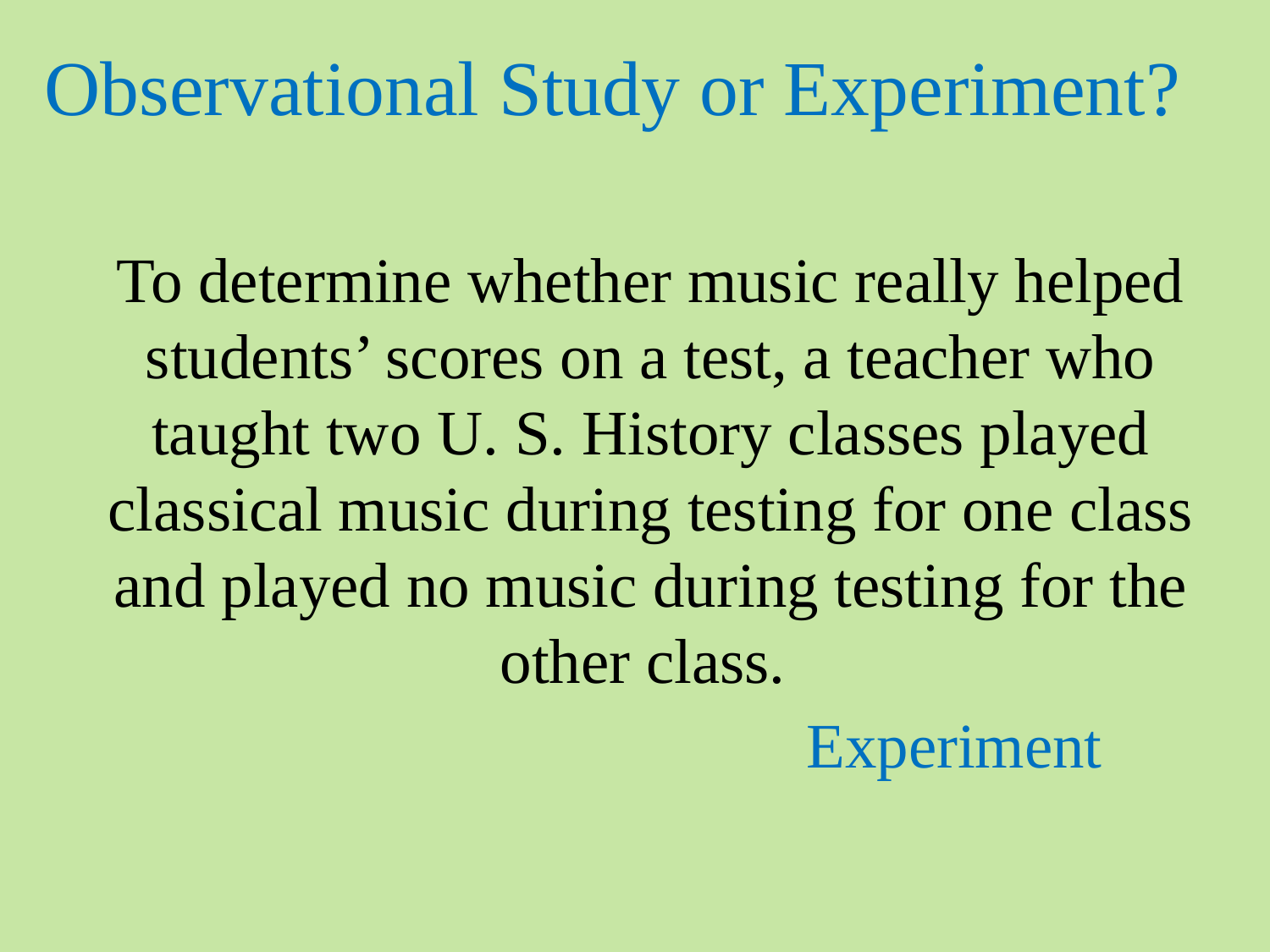

Observational Study or Experiment?

To determine whether music really helped students’ scores on a test, a teacher who taught two U. S. History classes played classical music during testing for one class and played no music during testing for the other class.
Experiment